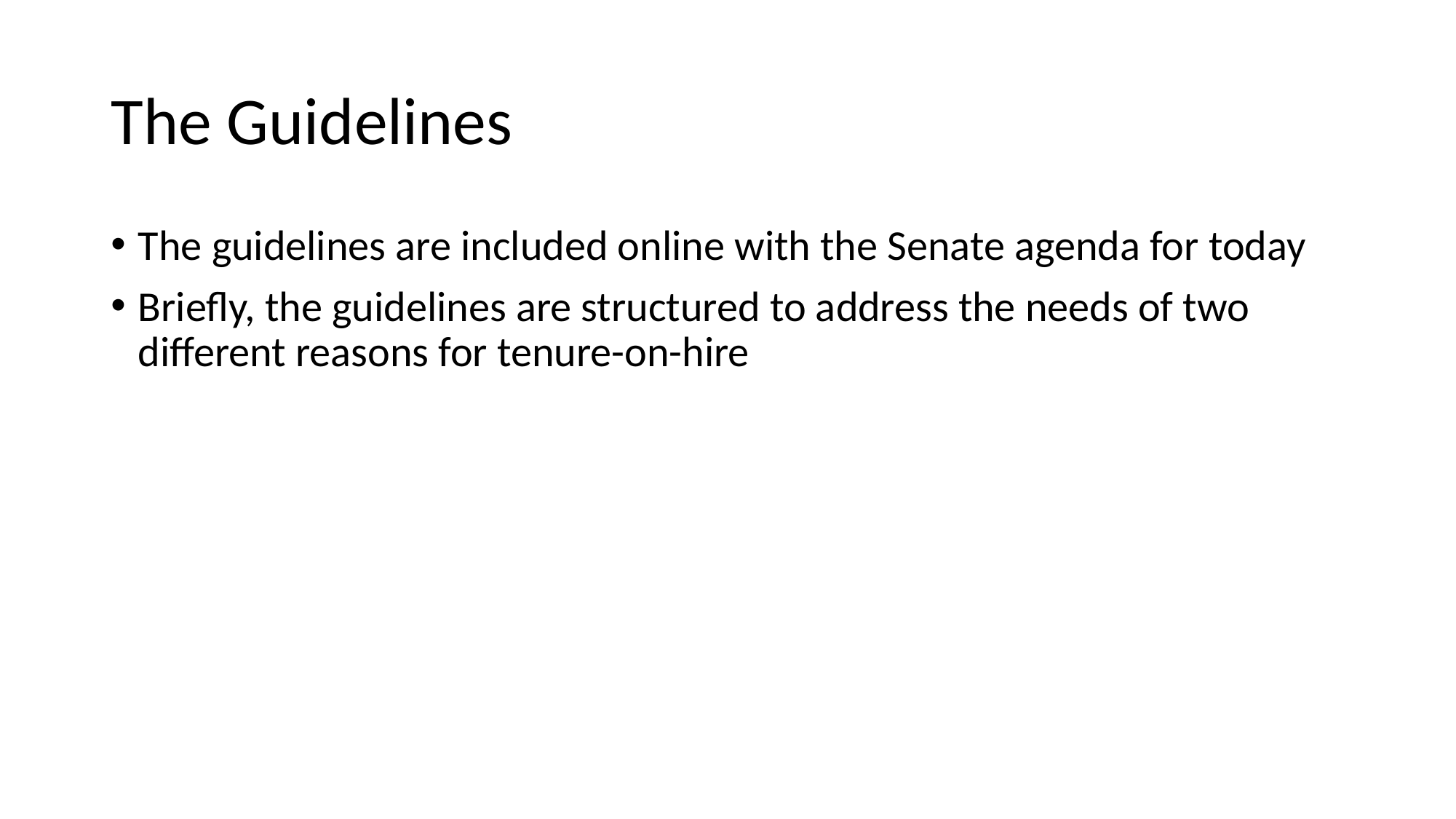

# The Guidelines
The guidelines are included online with the Senate agenda for today
Briefly, the guidelines are structured to address the needs of two different reasons for tenure-on-hire